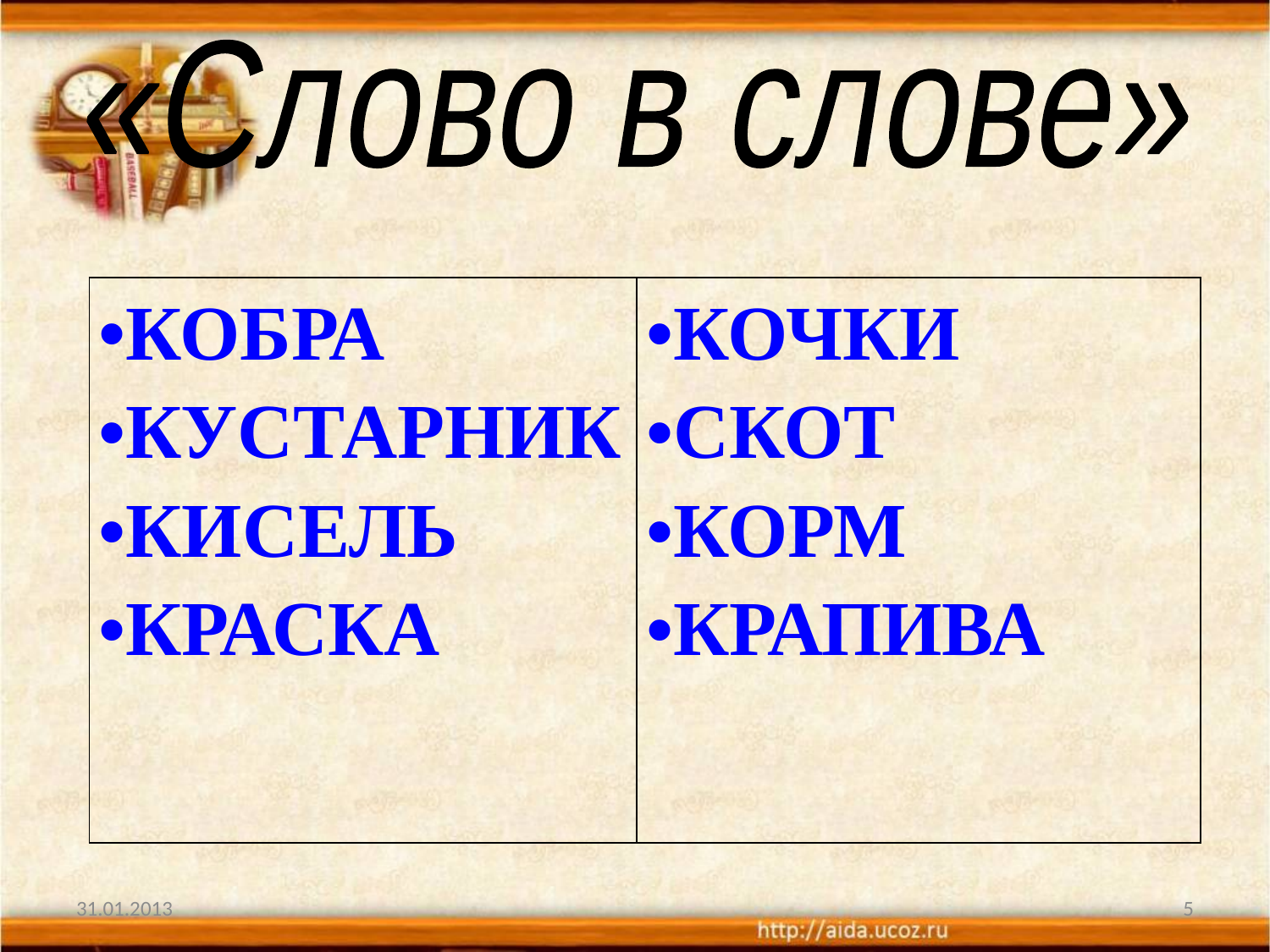

«Слово в слове»
#
| КОБРА КУСТАРНИК КИСЕЛЬ КРАСКА | КОЧКИ СКОТ КОРМ КРАПИВА |
| --- | --- |
31.01.2013
5